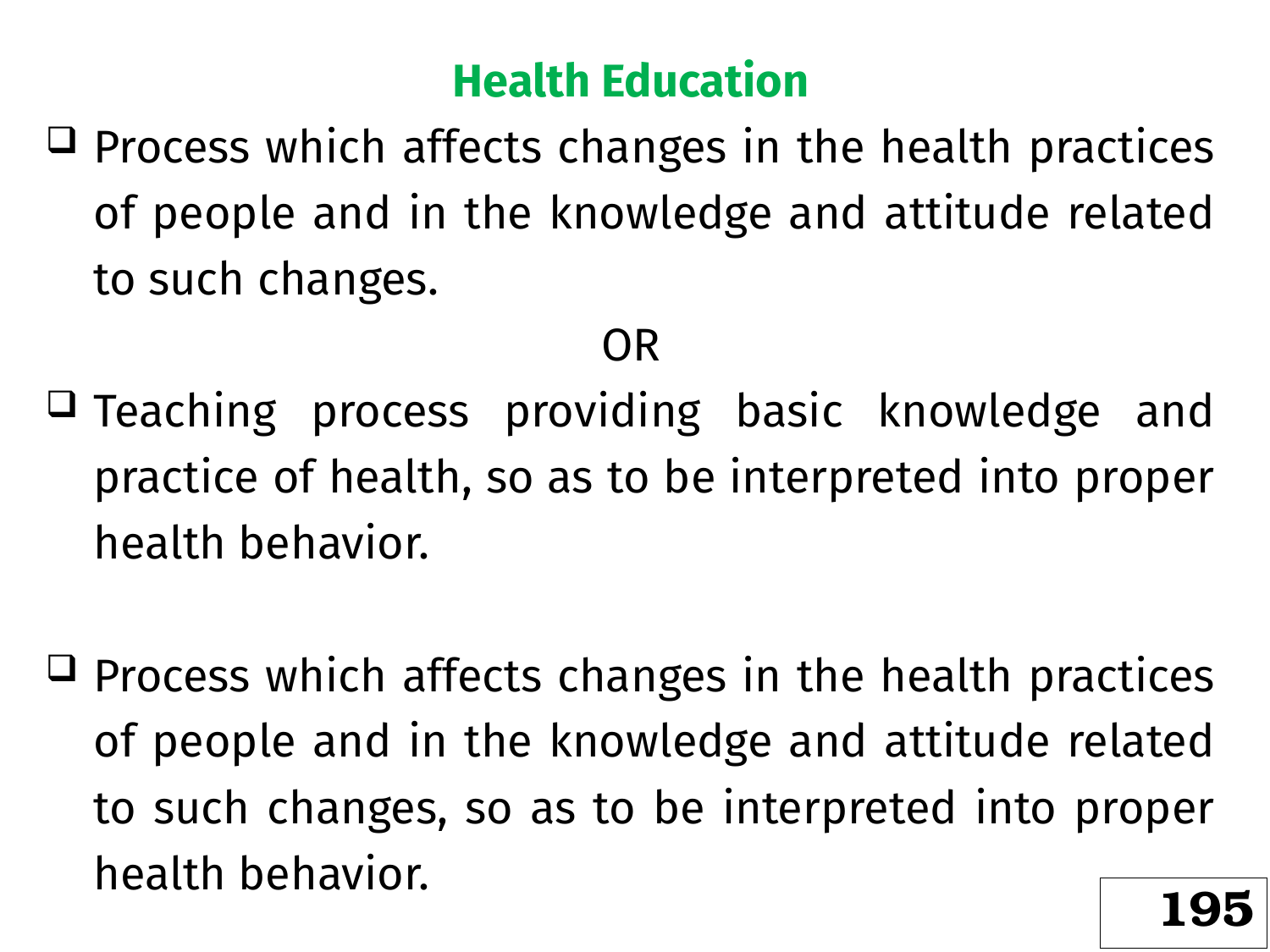

Health Education
Process which affects changes in the health practices of people and in the knowledge and attitude related to such changes.
OR
Teaching process providing basic knowledge and practice of health, so as to be interpreted into proper health behavior.

Process which affects changes in the health practices of people and in the knowledge and attitude related to such changes, so as to be interpreted into proper health behavior.

195